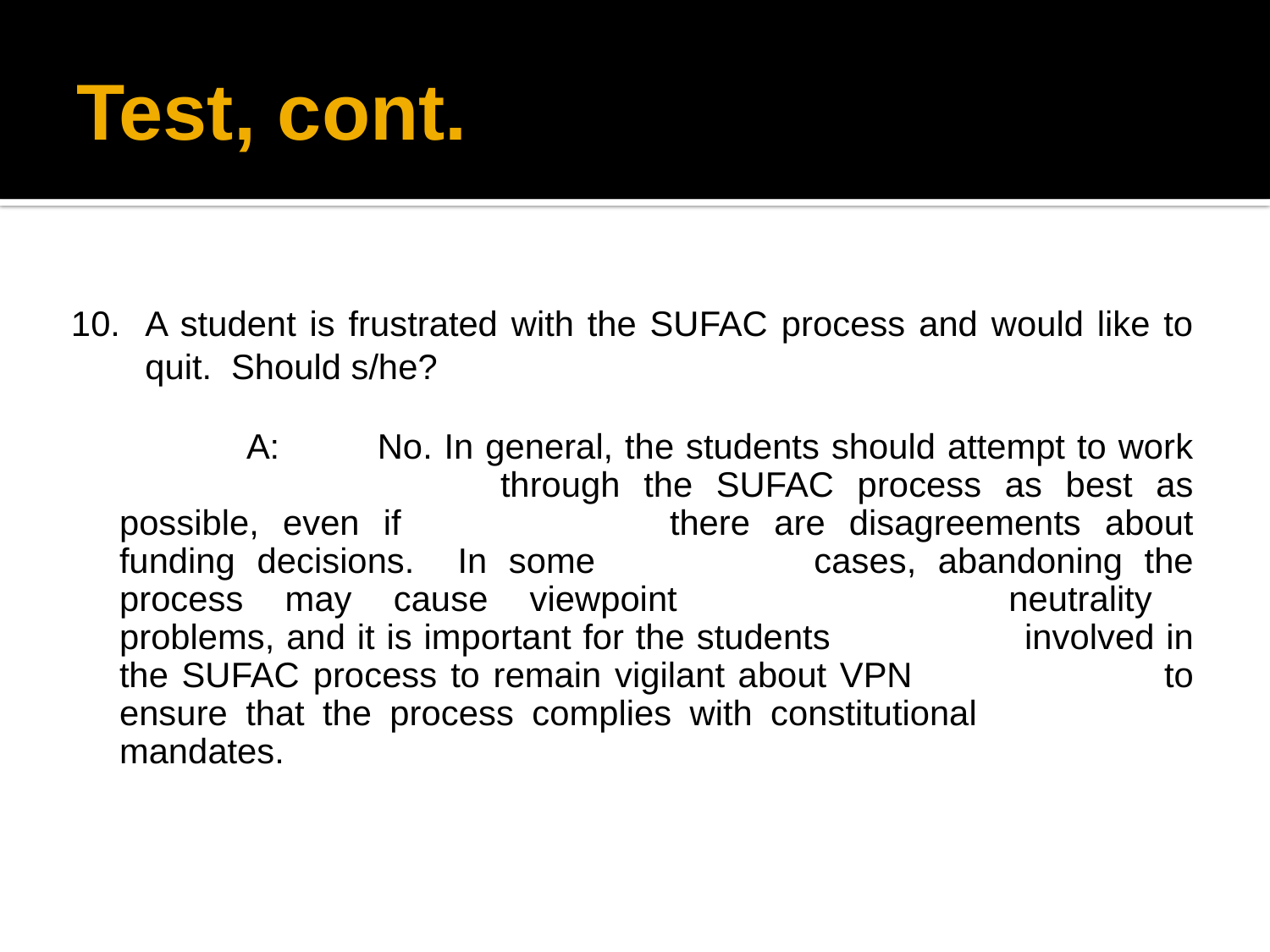

# Test, cont.

10.	A student is frustrated with the SUFAC process and would like to quit.  Should s/he?

		A:  	No. In general, the students should attempt to work 			through the SUFAC process as best as possible, even if 		there are disagreements about funding decisions.  In some 		cases, abandoning the process may cause viewpoint 			neutrality  problems, and it is important for the students 		involved in the SUFAC process to remain vigilant about VPN 		to ensure that the process complies with constitutional 		mandates.